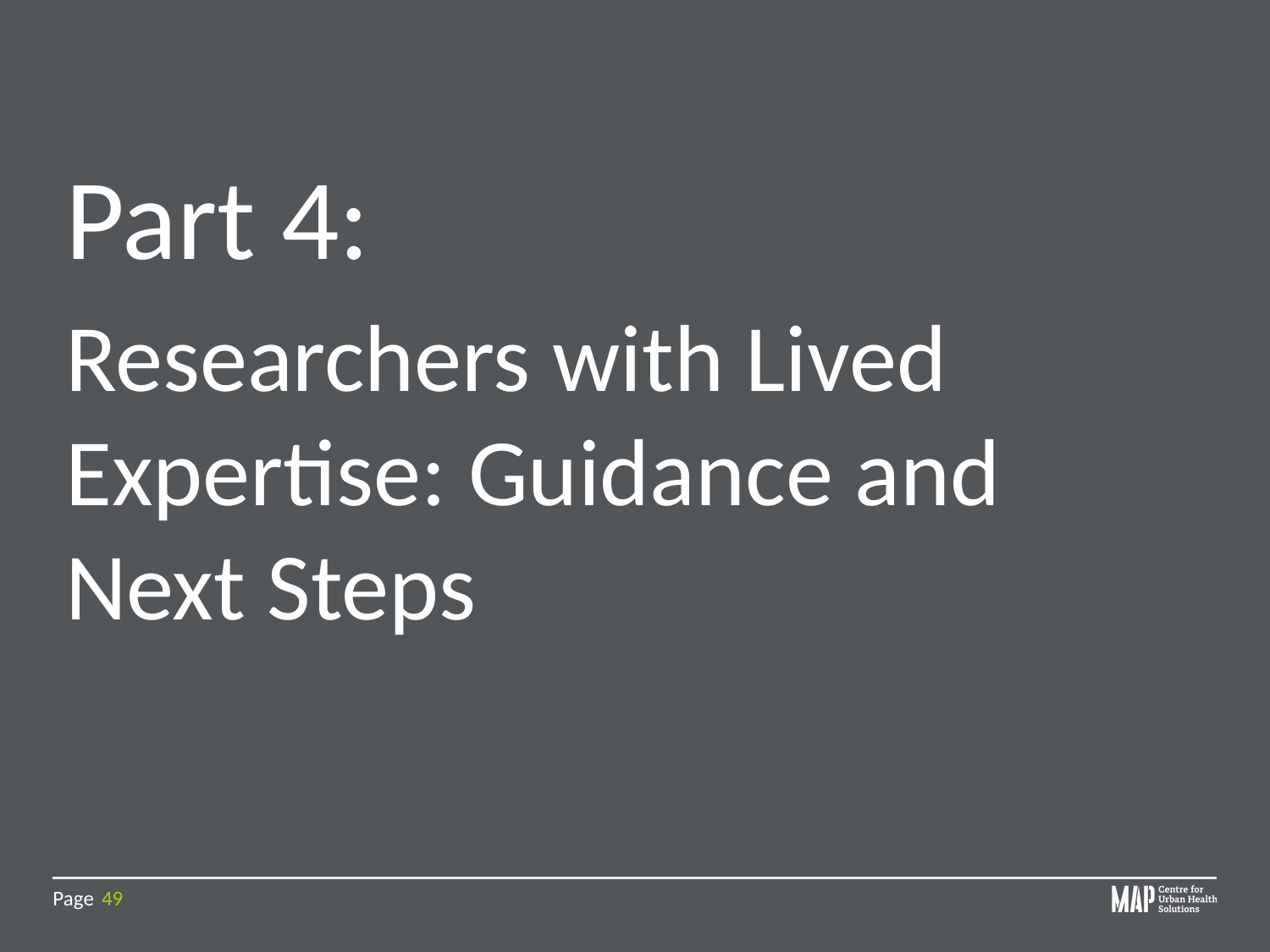

Part 4:
Researchers with Lived Expertise: Guidance and Next Steps
49